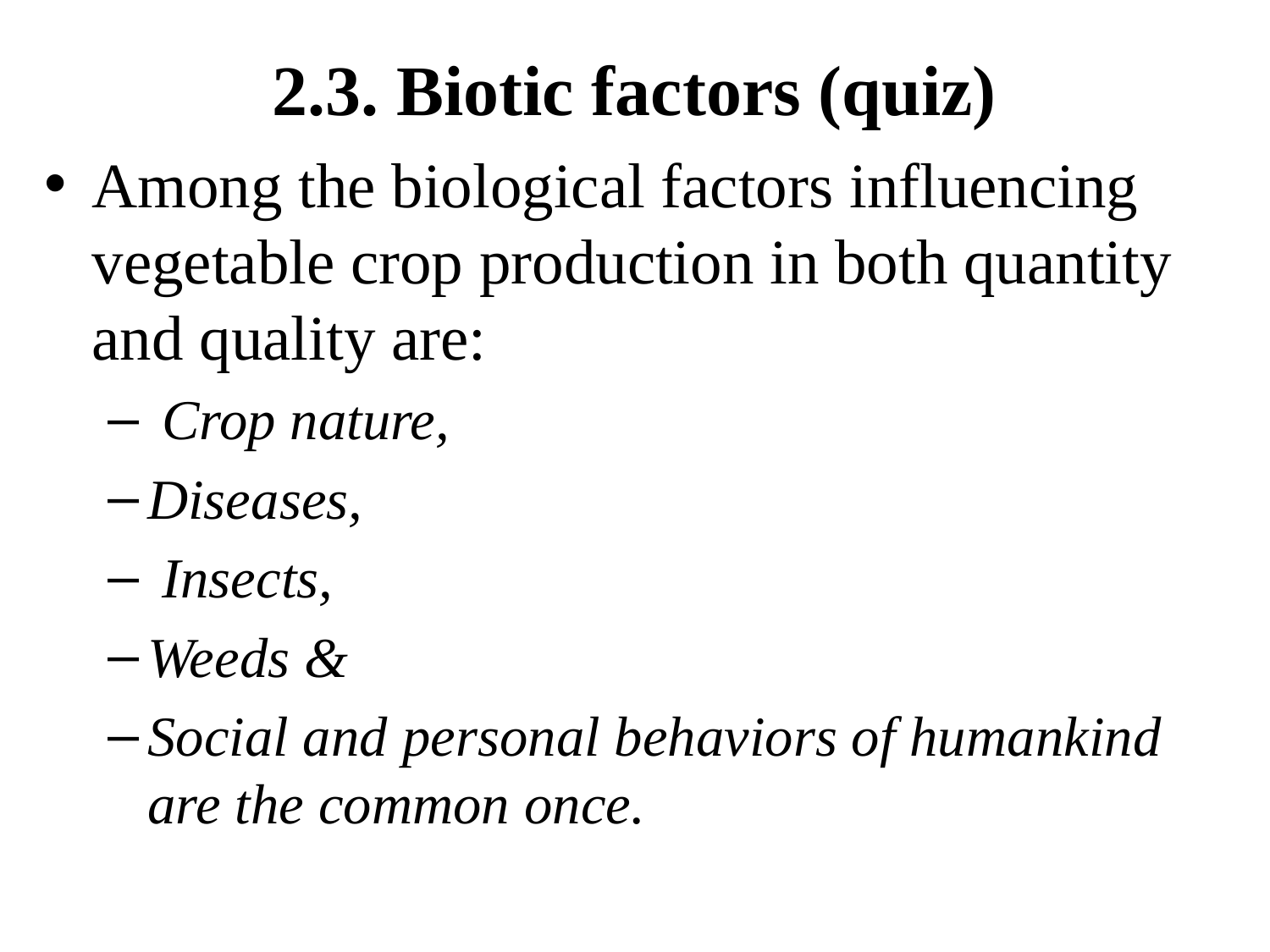

# 2.3. Biotic factors (quiz)
Among the biological factors influencing vegetable crop production in both quantity and quality are:
 Crop nature,
Diseases,
 Insects,
Weeds &
Social and personal behaviors of humankind are the common once.